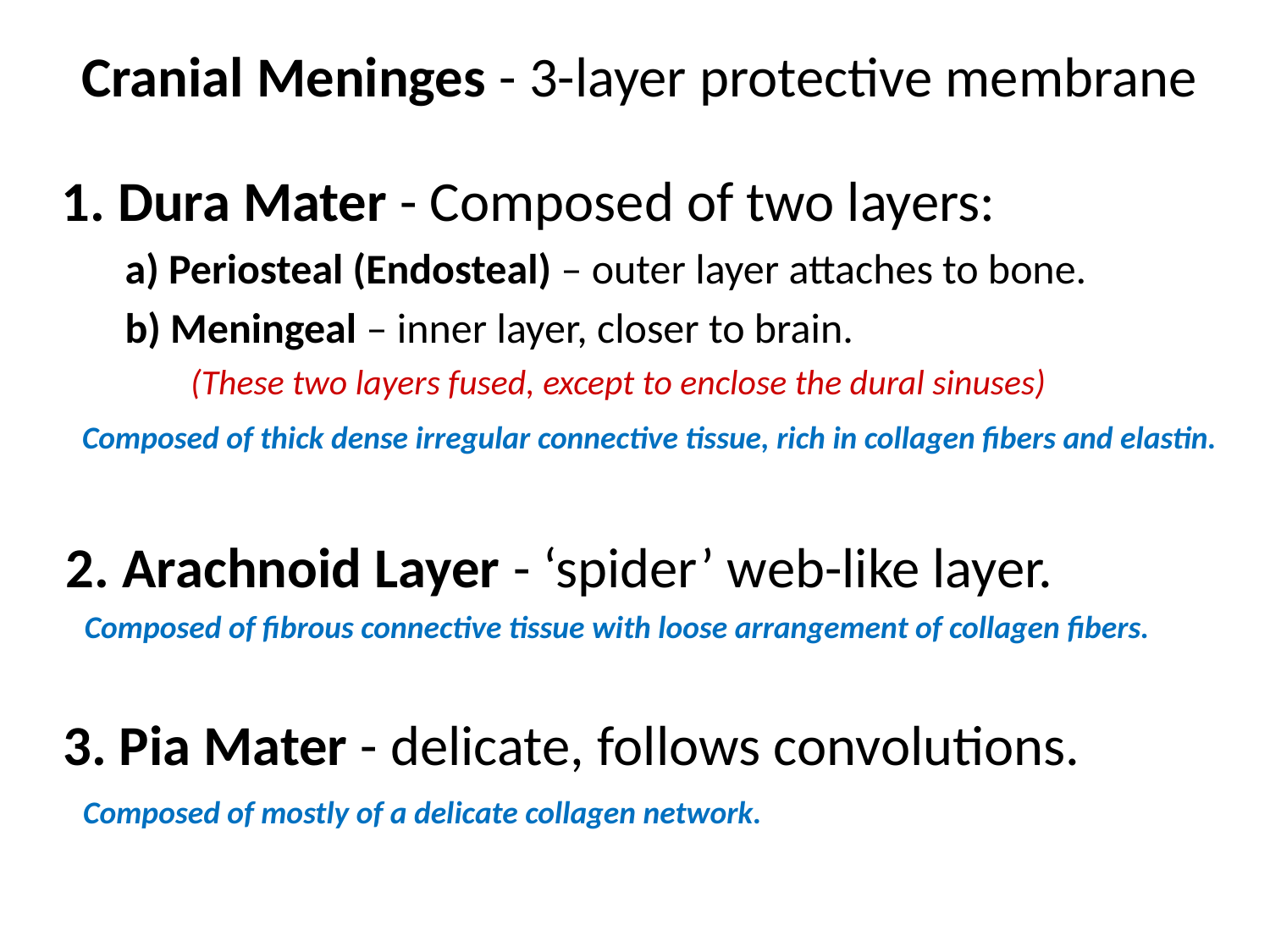

Cranial Meninges - 3-layer protective membrane
1. Dura Mater - Composed of two layers:
a) Periosteal (Endosteal) – outer layer attaches to bone.
b) Meningeal – inner layer, closer to brain.
(These two layers fused, except to enclose the dural sinuses)
Composed of thick dense irregular connective tissue, rich in collagen fibers and elastin.
2. Arachnoid Layer - ‘spider’ web-like layer.
Composed of fibrous connective tissue with loose arrangement of collagen fibers.
3. Pia Mater - delicate, follows convolutions.
Composed of mostly of a delicate collagen network.